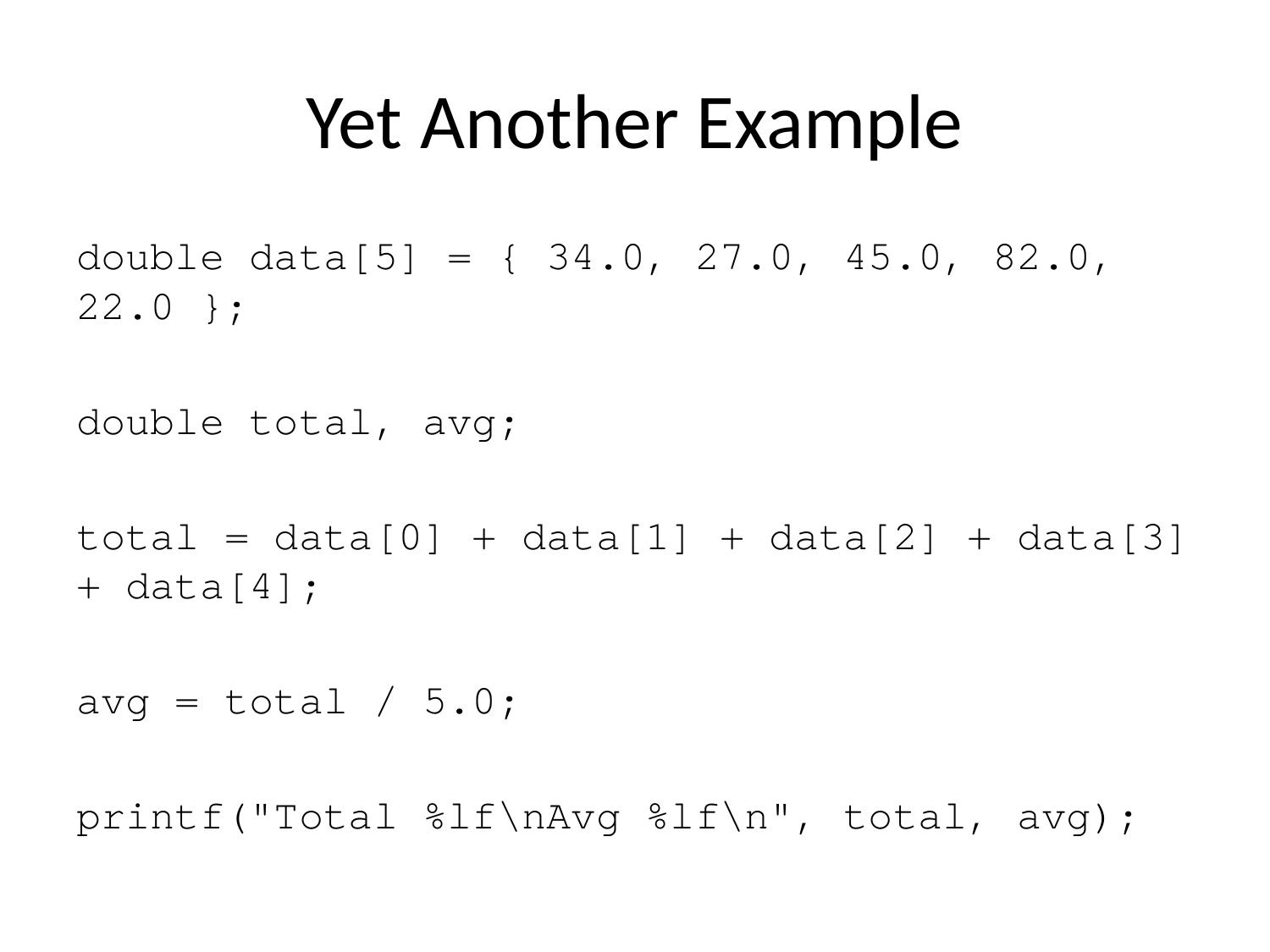

# Yet Another Example
double data[5] = { 34.0, 27.0, 45.0, 82.0, 22.0 };

double total, avg;

total = data[0] + data[1] + data[2] + data[3] + data[4];

avg = total / 5.0;

printf("Total %lf\nAvg %lf\n", total, avg);